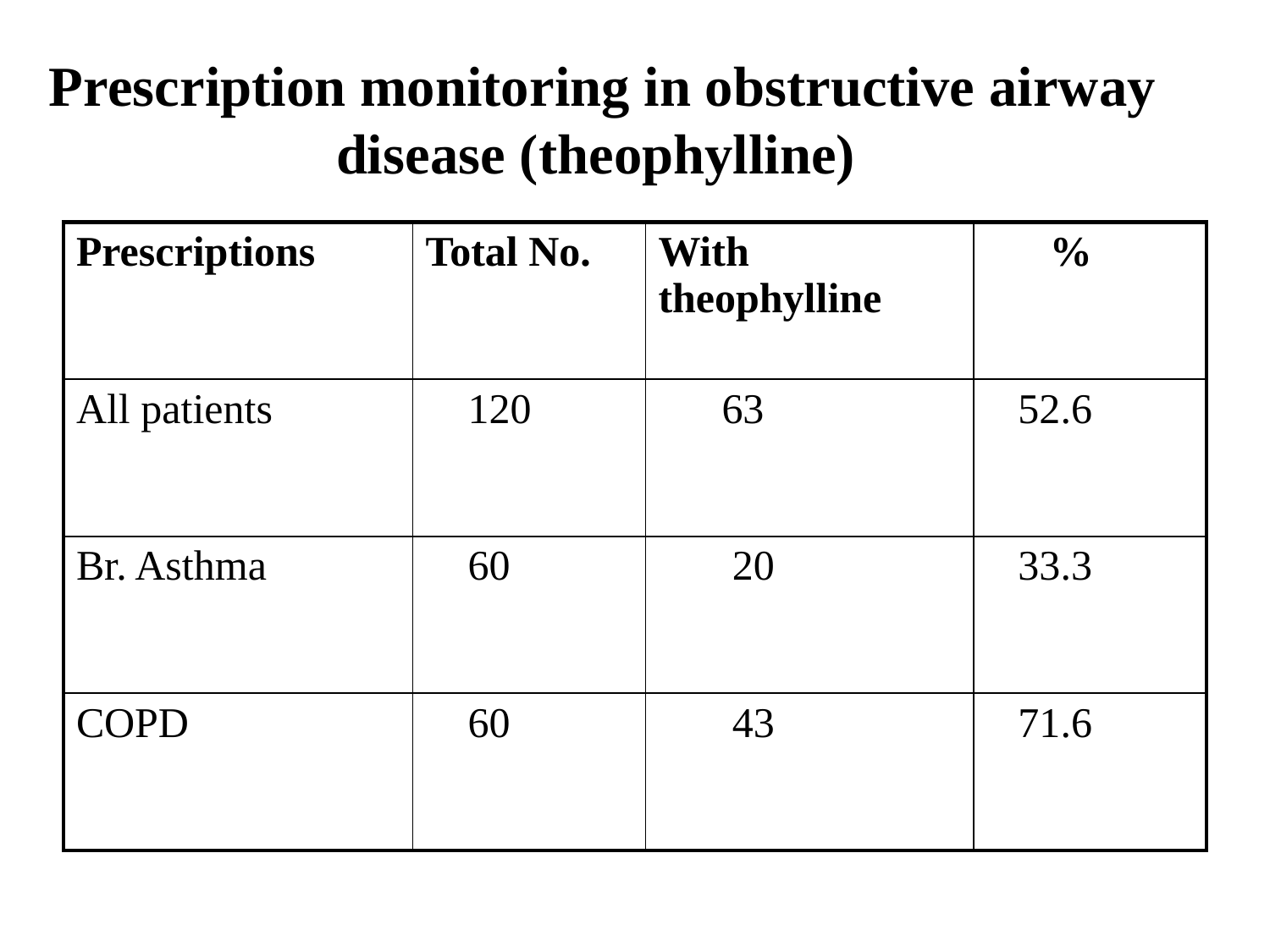

# Prescription monitoring in obstructive airway disease (theophylline)
| Prescriptions | Total No. | With theophylline | % |
| --- | --- | --- | --- |
| All patients | 120 | 63 | 52.6 |
| Br. Asthma | 60 | 20 | 33.3 |
| COPD | 60 | 43 | 71.6 |